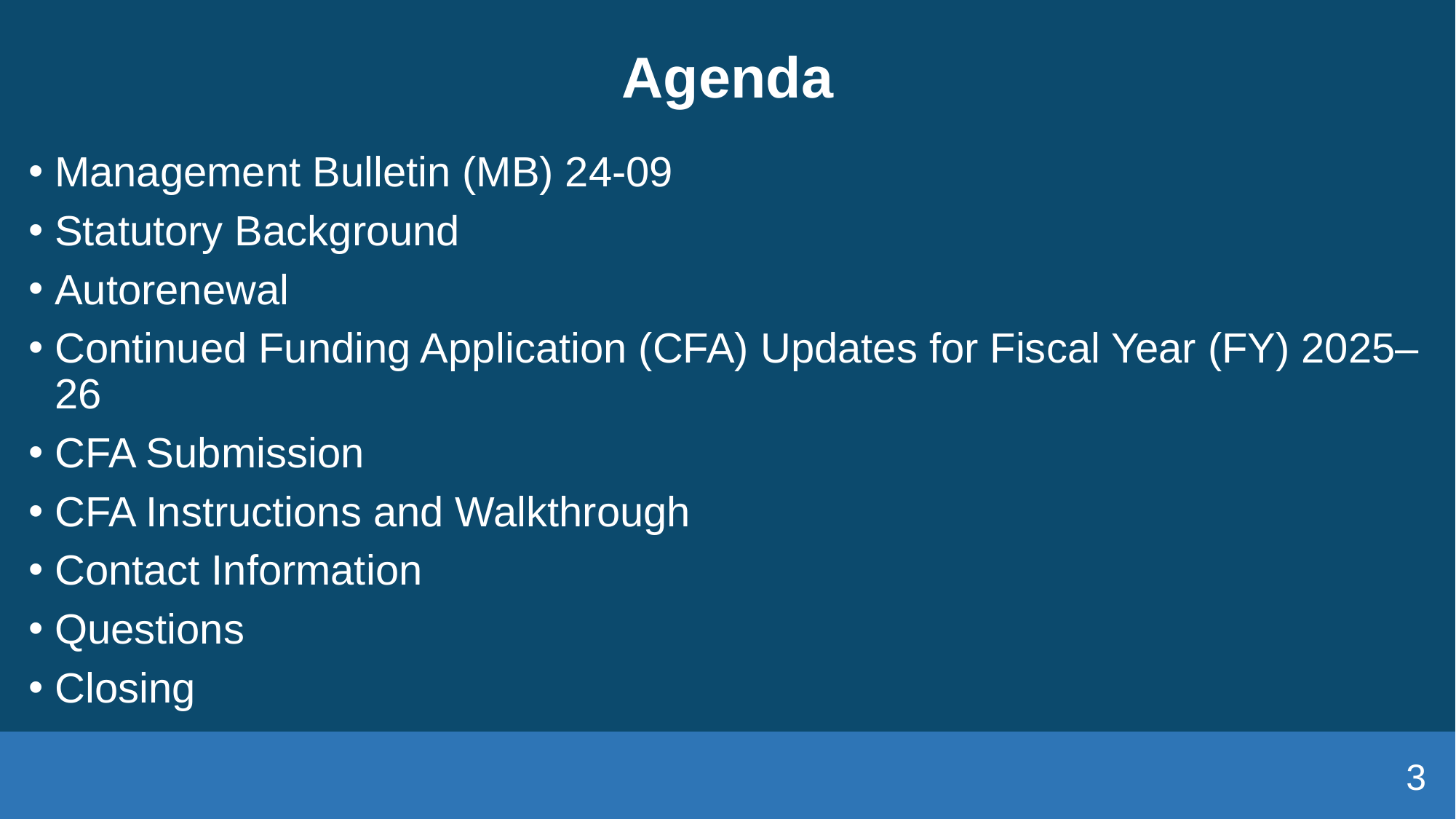

# Agenda
Management Bulletin (MB) 24-09
Statutory Background
Autorenewal
Continued Funding Application (CFA) Updates for Fiscal Year (FY) 2025–26
CFA Submission
CFA Instructions and Walkthrough
Contact Information
Questions
Closing
3